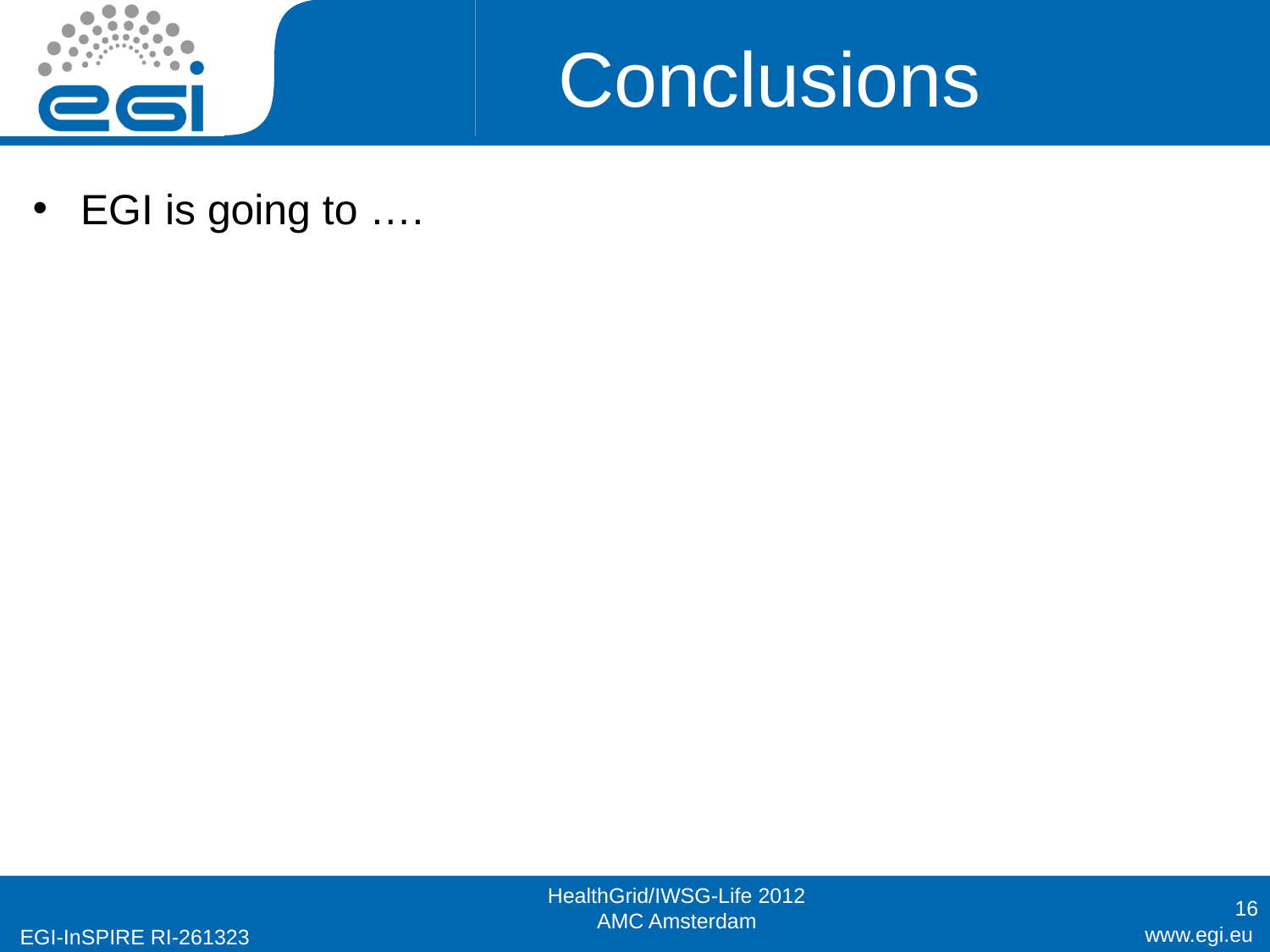

# Conclusions
EGI is going to ….
16